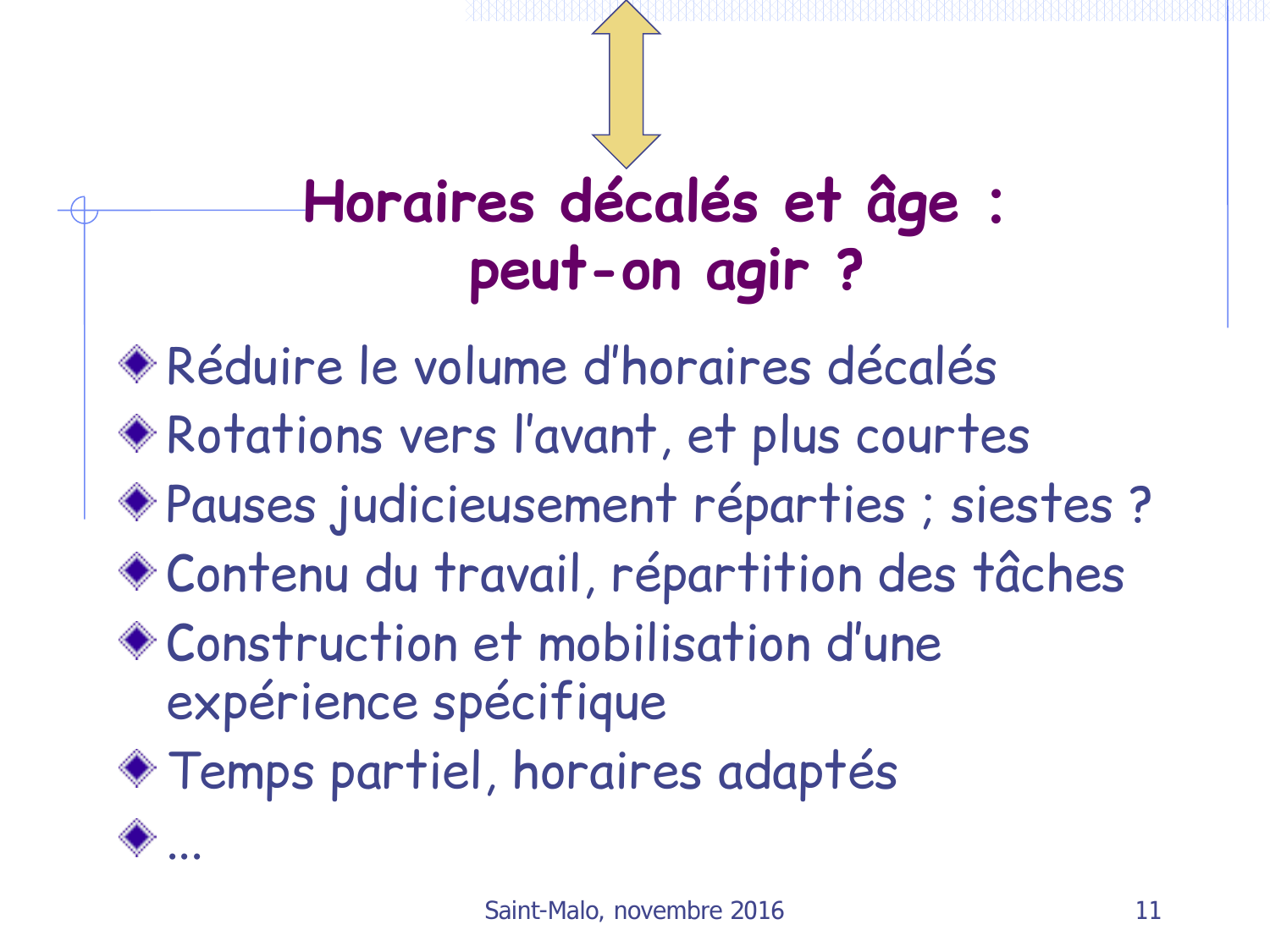

# Horaires décalés et âge : peut-on agir ?
Réduire le volume d’horaires décalés
Rotations vers l’avant, et plus courtes
Pauses judicieusement réparties ; siestes ?
Contenu du travail, répartition des tâches
Construction et mobilisation d’une expérience spécifique
Temps partiel, horaires adaptés
...
Saint-Malo, novembre 2016
11